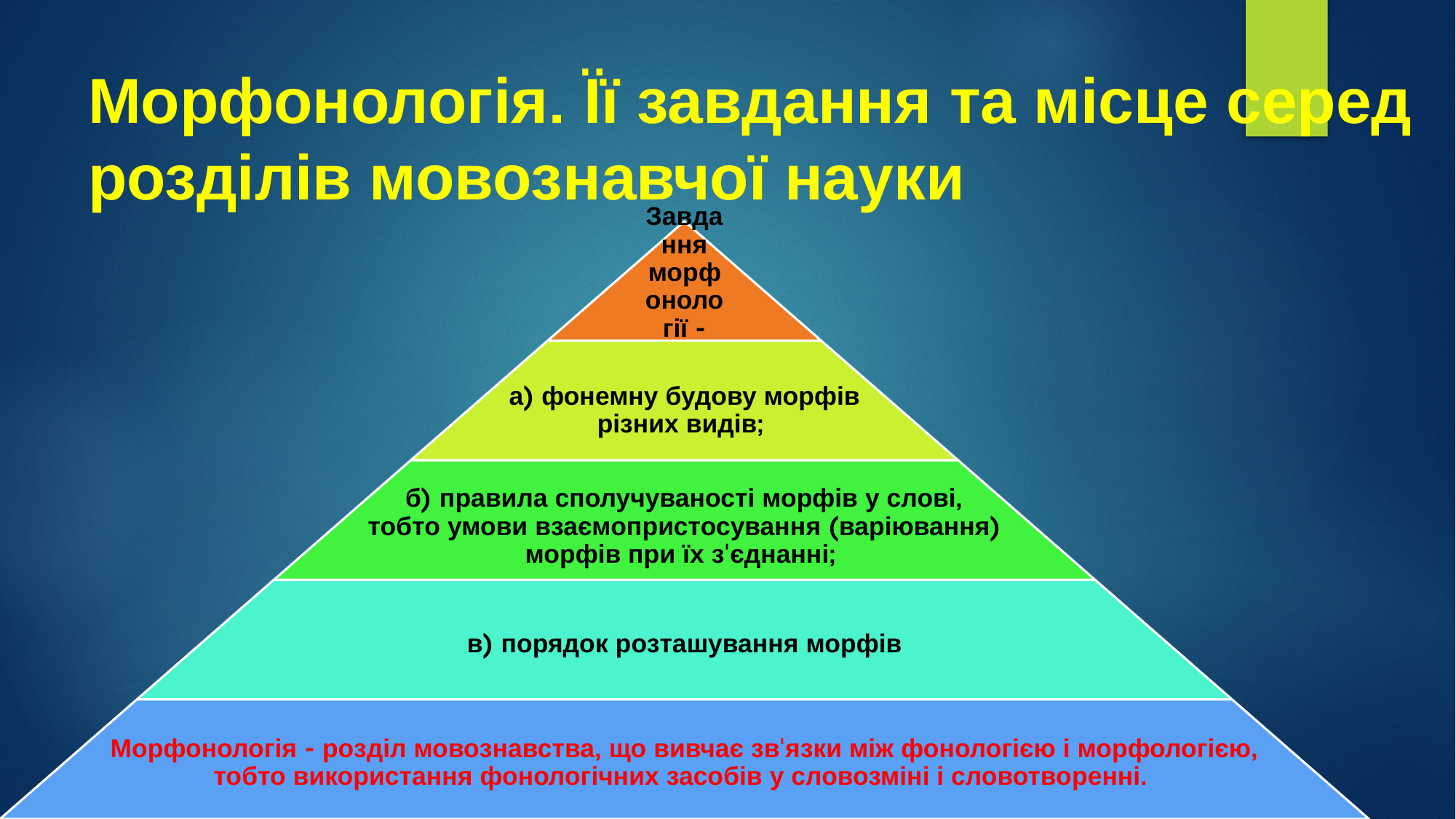

# Морфонологія. Її завдання та місце серед розділів мовознавчої науки
Завдання морфонології - встановити:
а) фонемну будову морфів різних видів;
б) правила сполучу­ваності морфів у слові, тобто умови взаємопристосування (варіювання) морфів при їх з'єднанні;
в) порядок розташу­вання морфів
Морфонологія - розділ мово­знавства, що вивчає зв'язки між фонологією і морфологією, тобто використання фонологічних засобів у словозміні і словотворенні.